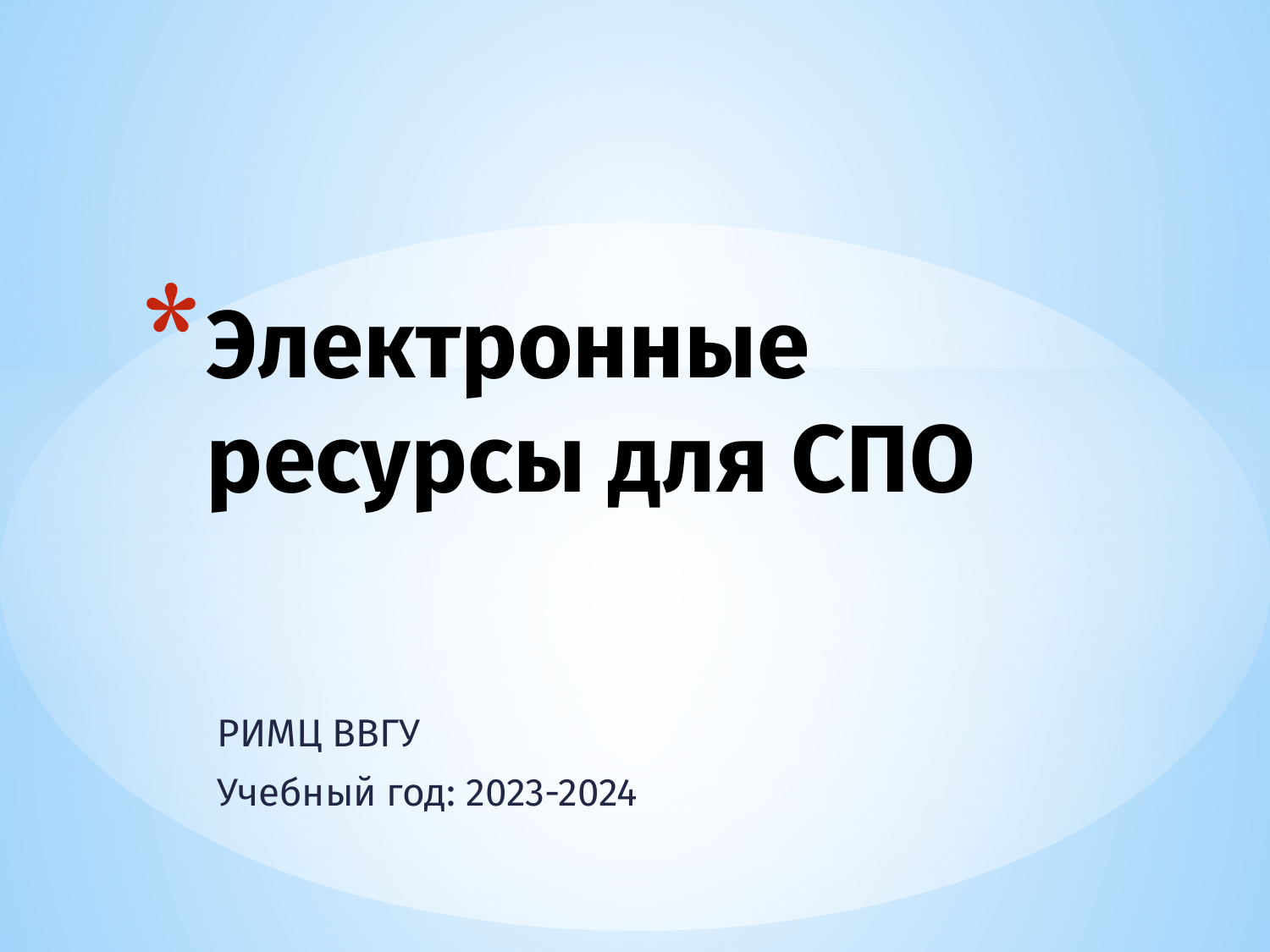

# Электронные ресурсы для СПО
РИМЦ ВВГУ
Учебный год: 2023-2024